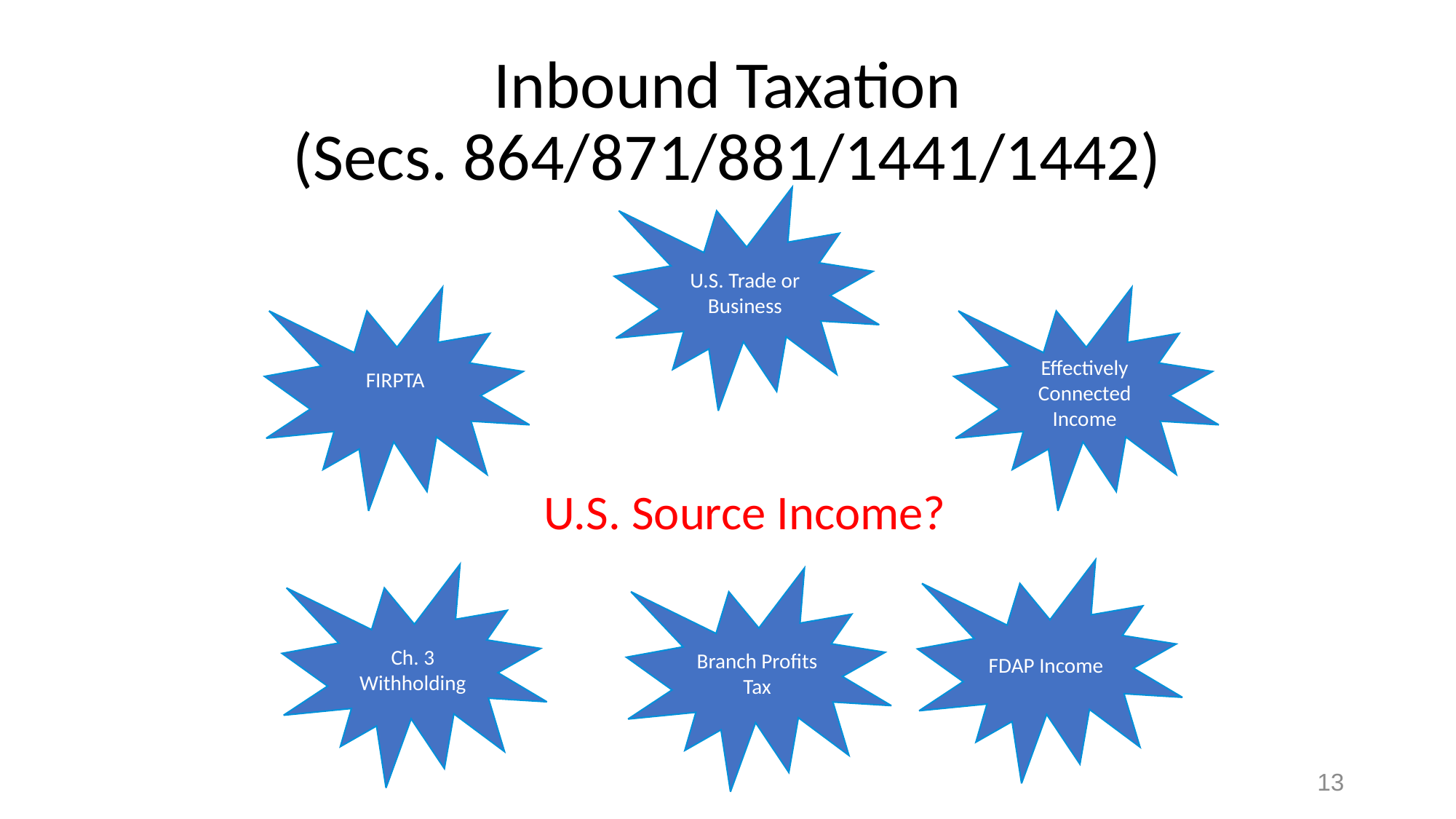

# Inbound Taxation (Secs. 864/871/881/1441/1442)
U.S. Trade or Business

FIRPTA

Effectively Connected Income
U.S. Source Income?
FDAP Income
Ch. 3 Withholding
Branch Profits Tax
13